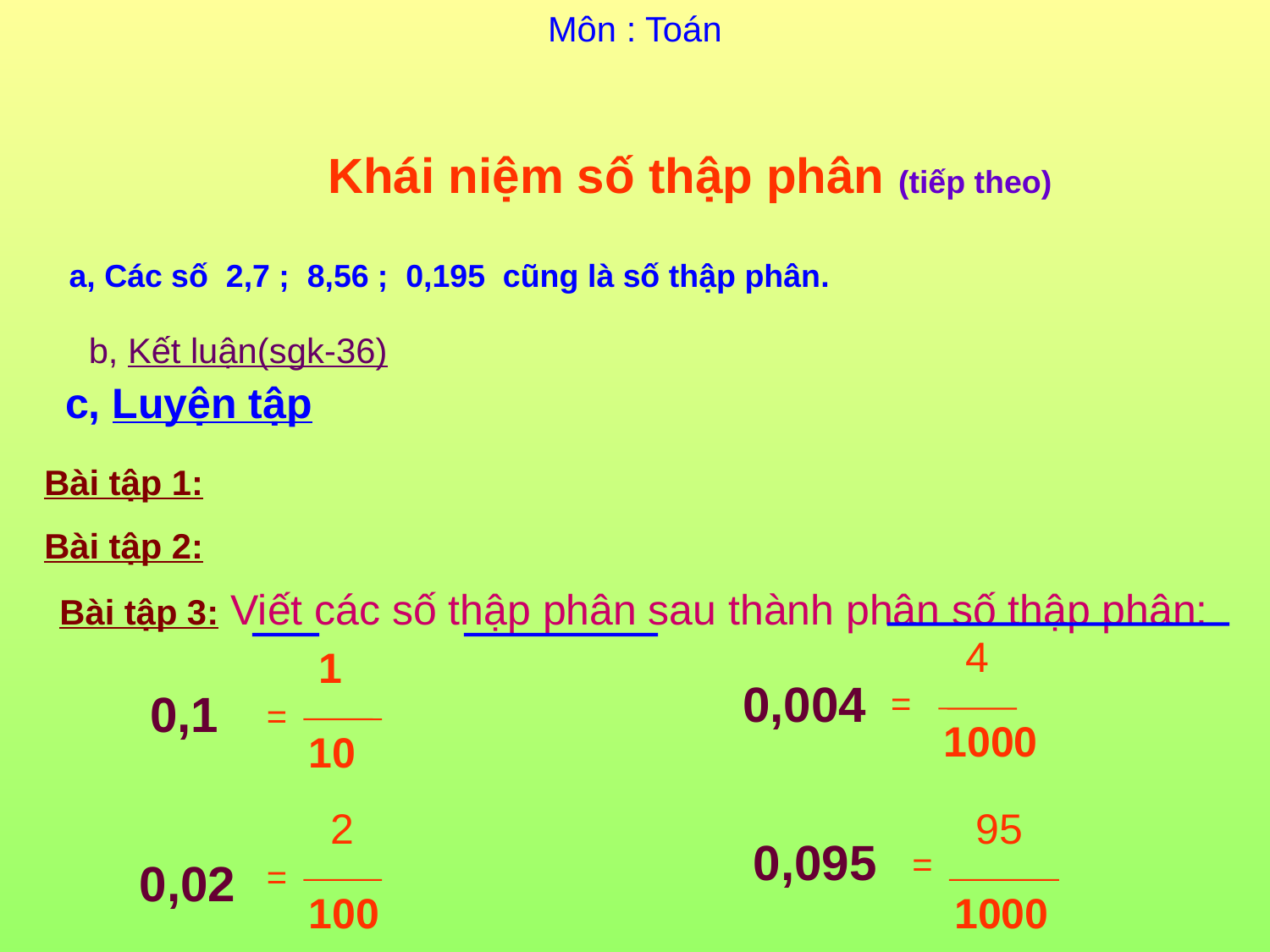

Môn : Toán
        Khái niệm số thập phân (tiếp theo)
a, Các số  2,7 ;  8,56 ;  0,195  cũng là số thập phân.
b, Kết luận(sgk-36)
c, Luyện tập
Bài tập 1:
Bài tập 2:
# Bài tập 3: Viết các số thập phân sau thành phân số thập phân:
 4
1000

=

1
10

=

0,004
0,1
 2
100

=
 95
1000

=
0,095
0,02